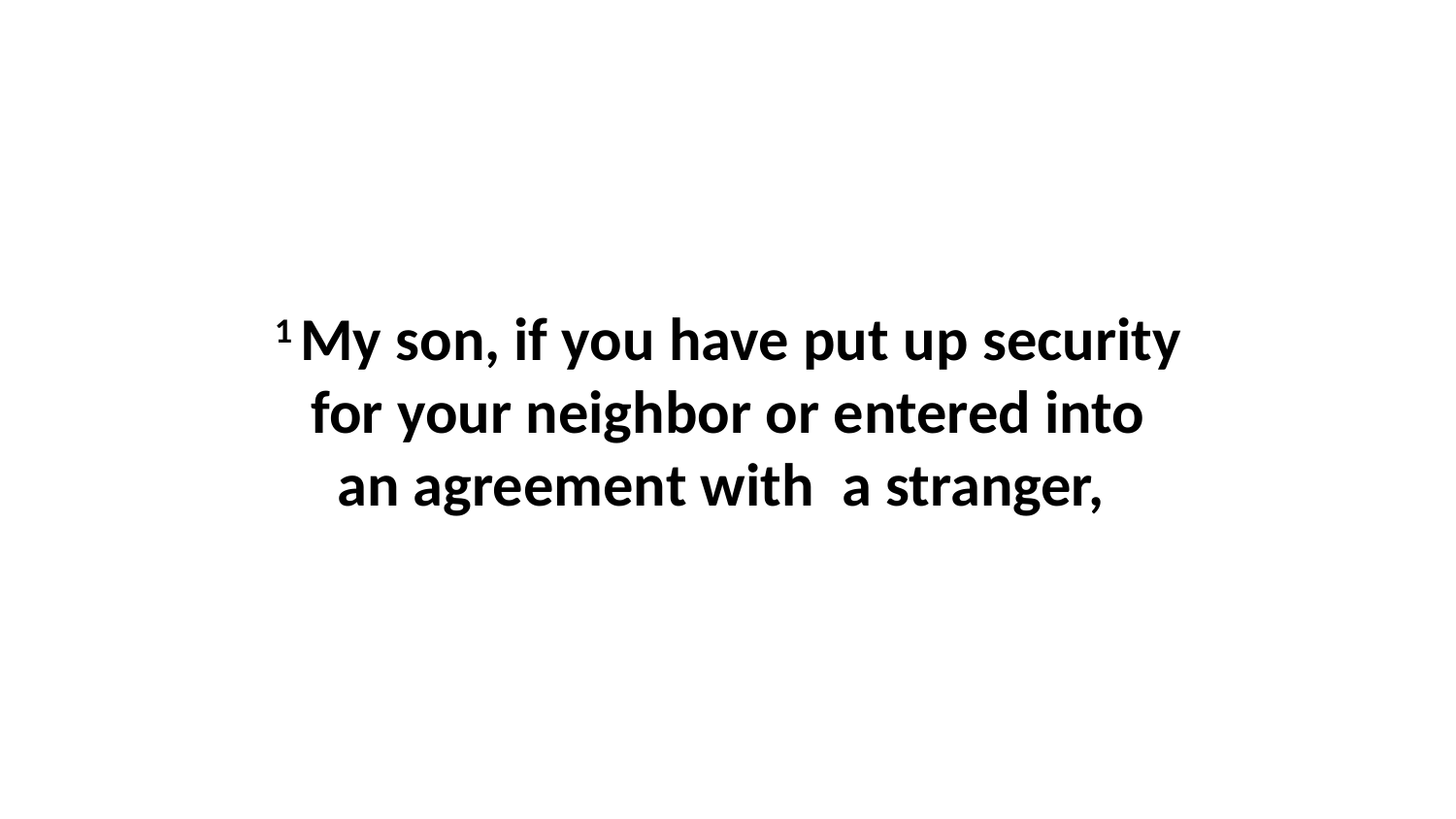

1 My son, if you have put up security for your neighbor or entered into an agreement with  a stranger,